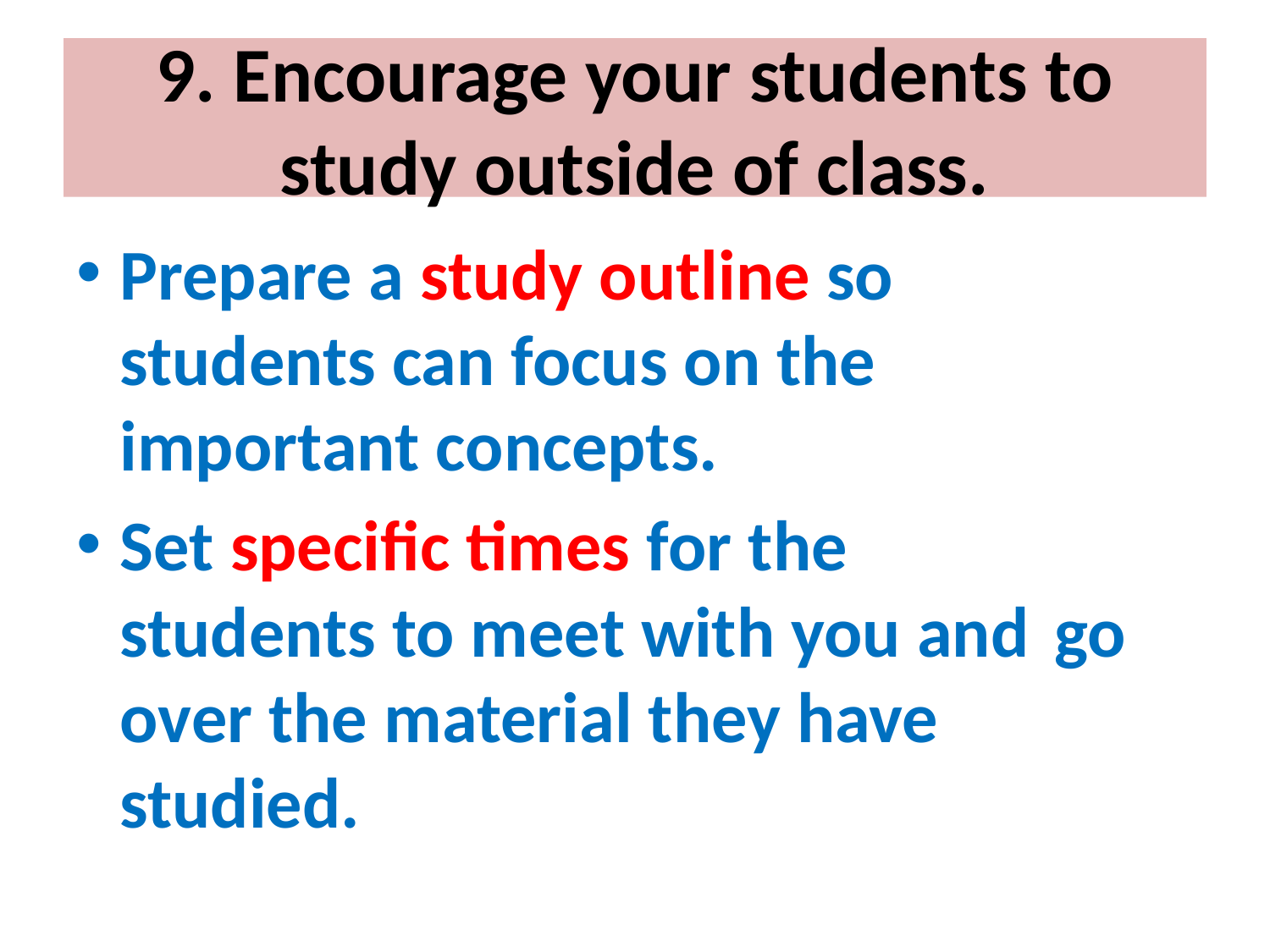

# 9. Encourage your students to study outside of class.
Prepare a study outline so 	students can focus on the 	important concepts.
Set specific times for the 	students to meet with you and 	go over the material they have 	studied.